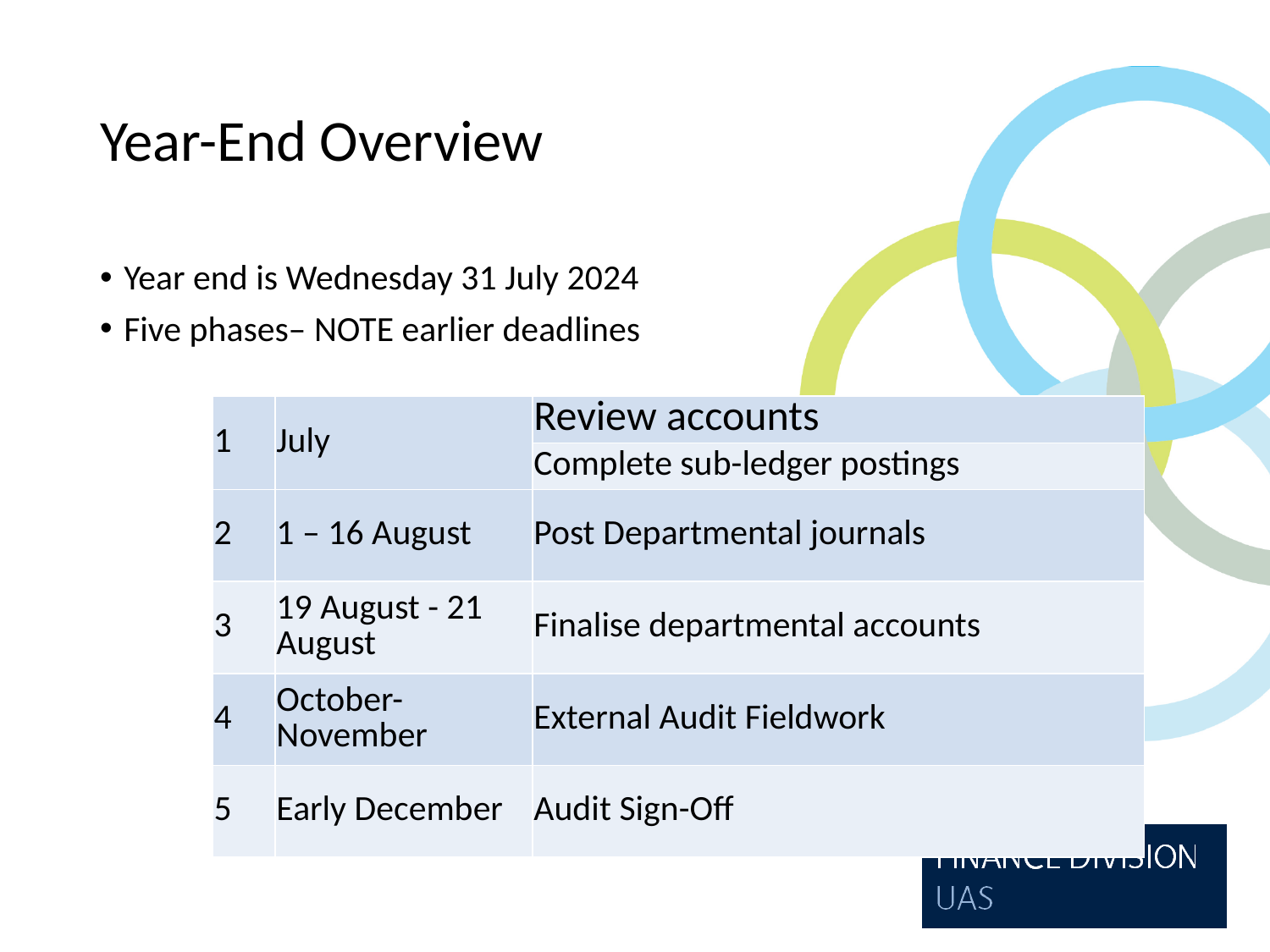

# Year-End Overview
Year end is Wednesday 31 July 2024
Five phases– NOTE earlier deadlines

| 1 | July | Review accounts |
| --- | --- | --- |
|  |  | Complete sub-ledger postings |
| 2 | 1 – 16 August | Post Departmental journals |
| 3 | 19 August - 21 August | Finalise departmental accounts |
| 4 | October-November | External Audit Fieldwork |
| 5 | Early December | Audit Sign-Off |